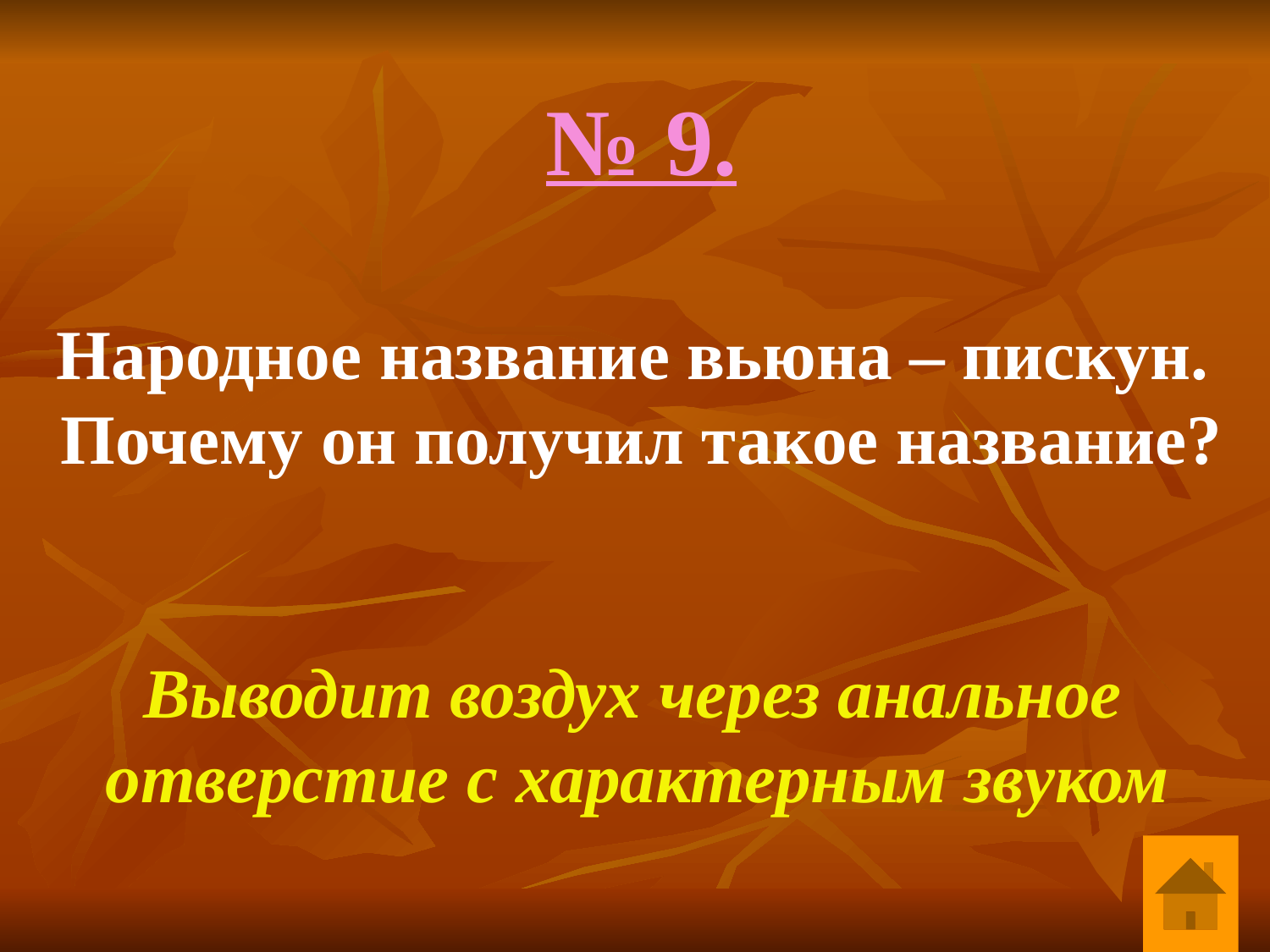

№ 9.

Народное название вьюна – пискун.
Почему он получил такое название?

Выводит воздух через анальное
отверстие с характерным звуком